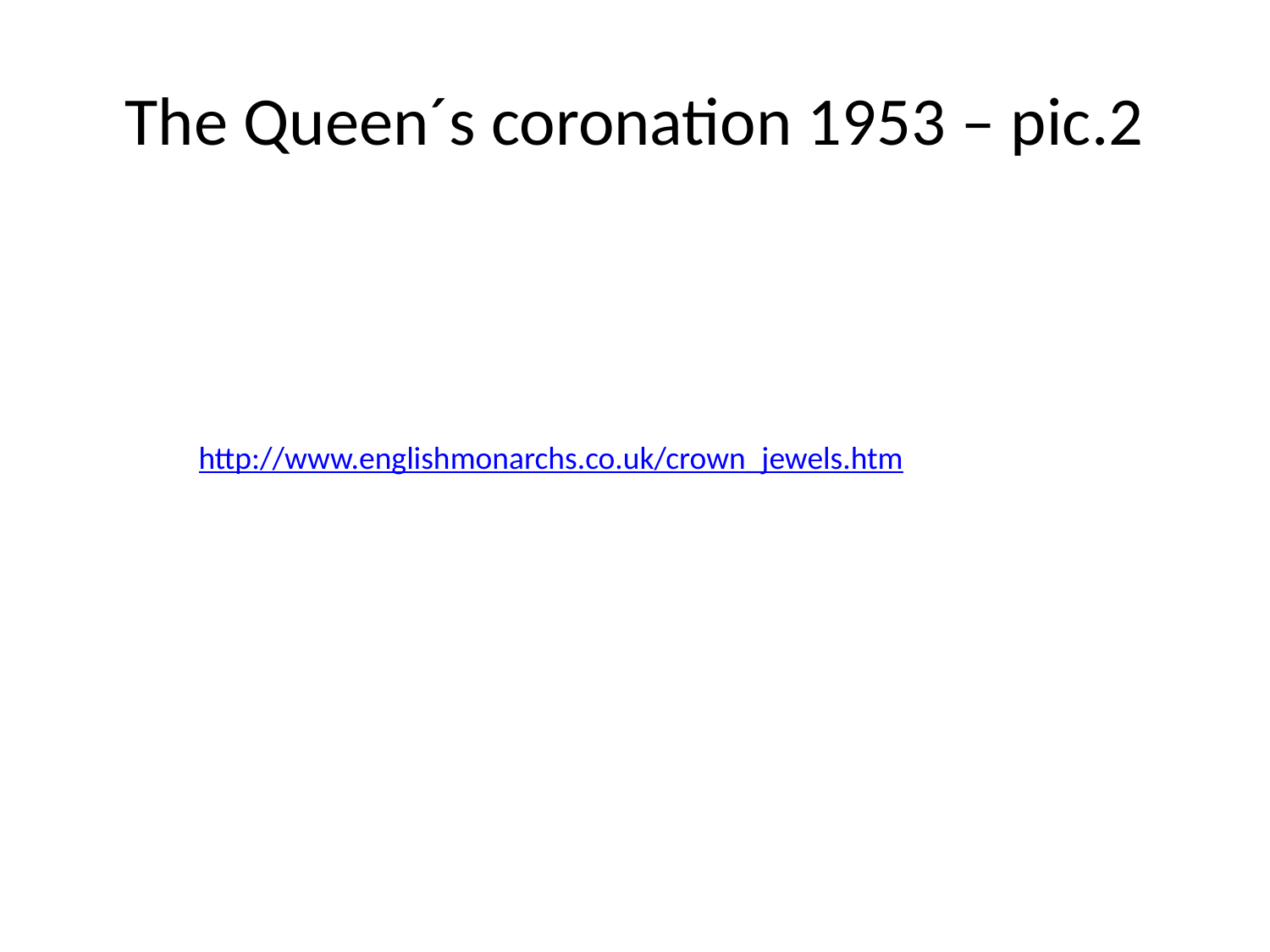

# The Queen´s coronation 1953 – pic.2
http://www.englishmonarchs.co.uk/crown_jewels.htm